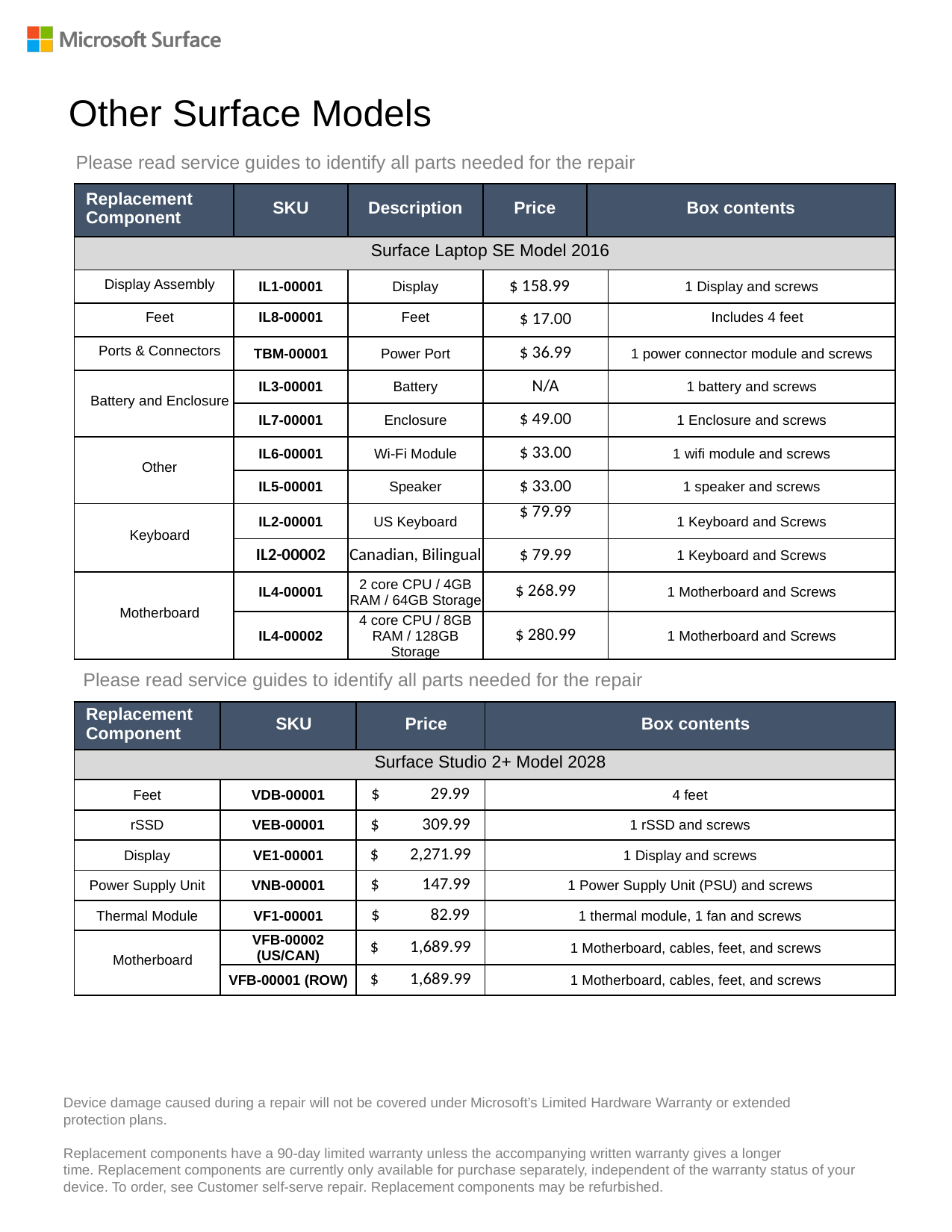

Other Surface Models
Please read service guides to identify all parts needed for the repair
| Replacement Component | SKU | Description | Price | Box contents |  |
| --- | --- | --- | --- | --- | --- |
| Surface Laptop SE Model 2016 |  |  |  |  |  |
| Display Assembly | IL1-00001 | Display | $ 158.99 |  | 1 Display and screws |
| Feet | IL8-00001 | Feet | $ 17.00 |  | Includes 4 feet |
| Ports & Connectors | TBM-00001 | Power Port | $ 36.99 |  | 1 power connector module and screws |
| Battery and Enclosure | IL3-00001 | Battery | N/A |  | 1 battery and screws |
|  | IL7-00001 | Enclosure | $ 49.00 |  | 1 Enclosure and screws |
| Other | IL6-00001 | Wi-Fi Module | $ 33.00 |  | 1 wifi module and screws |
|  | IL5-00001 | Speaker | $ 33.00 |  | 1 speaker and screws |
| Keyboard | IL2-00001 | US Keyboard | $ 79.99 |  | 1 Keyboard and Screws |
|  | IL2-00002 | Canadian, Bilingual | $ 79.99 |  | 1 Keyboard and Screws |
| Motherboard | IL4-00001 | 2 core CPU / 4GB RAM / 64GB Storage | $ 268.99 |  | 1 Motherboard and Screws |
|  | IL4-00002 | 4 core CPU / 8GB RAM / 128GB Storage | $ 280.99 |  | 1 Motherboard and Screws |
Please read service guides to identify all parts needed for the repair
| Replacement Component | SKU | Price | Box contents |
| --- | --- | --- | --- |
| Surface Studio 2+ Model 2028 |  |  |  |
| Feet | VDB-00001 | $ 29.99 | 4 feet |
| rSSD | VEB-00001 | $ 309.99 | 1 rSSD and screws |
| Display | VE1-00001 | $ 2,271.99 | 1 Display and screws |
| Power Supply Unit | VNB-00001 | $ 147.99 | 1 Power Supply Unit (PSU) and screws |
| Thermal Module | VF1-00001 | $ 82.99 | 1 thermal module, 1 fan and screws |
| Motherboard | VFB-00002 (US/CAN) | $ 1,689.99 | 1 Motherboard, cables, feet, and screws |
|  | VFB-00001 (ROW) | $ 1,689.99 | 1 Motherboard, cables, feet, and screws |
Device damage caused during a repair will not be covered under Microsoft’s Limited Hardware Warranty or extended protection plans.

Replacement components have a 90-day limited warranty unless the accompanying written warranty gives a longer time. Replacement components are currently only available for purchase separately, independent of the warranty status of your device. To order, see Customer self-serve repair. Replacement components may be refurbished.